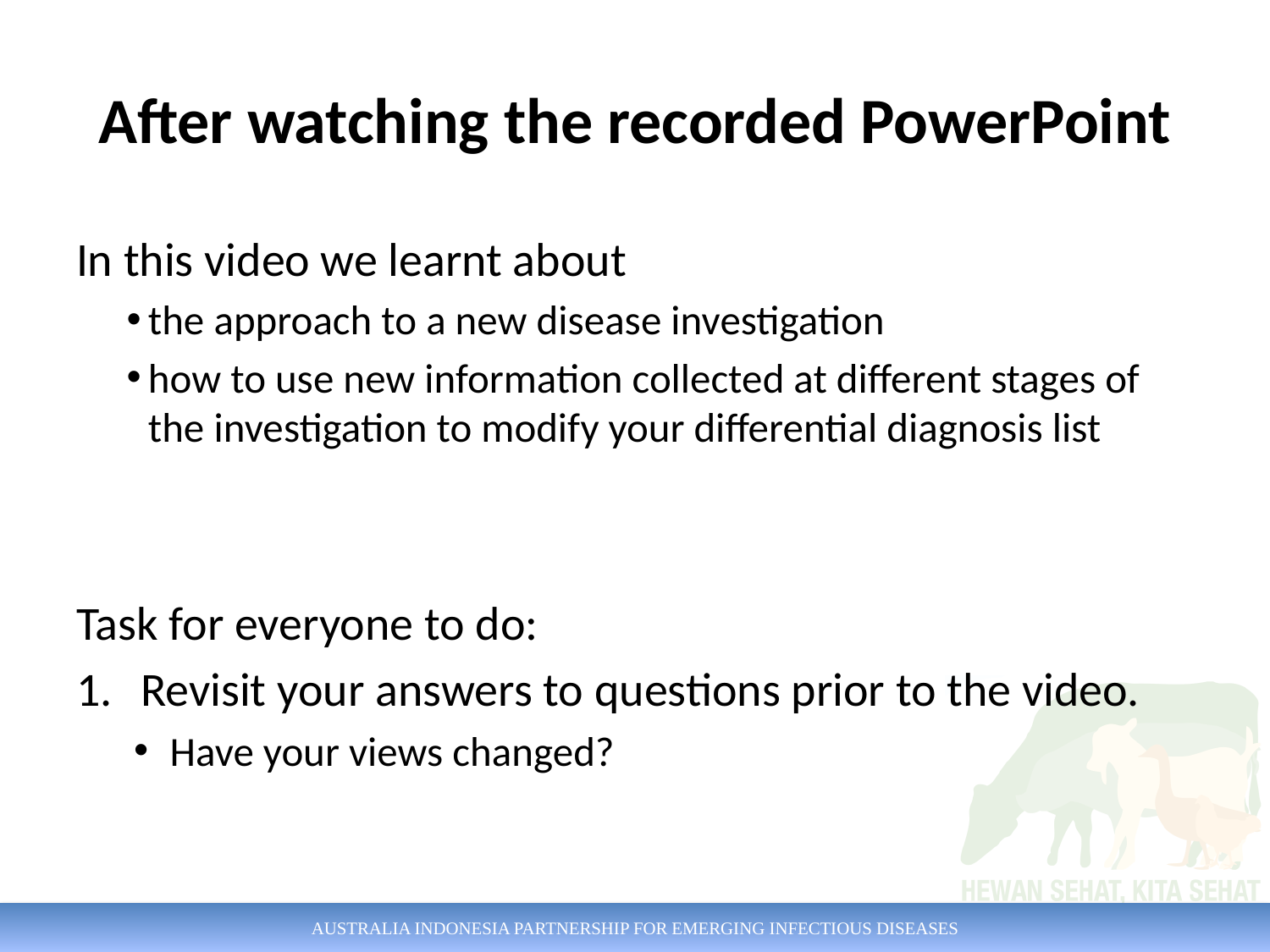

# After watching the recorded PowerPoint
In this video we learnt about
the approach to a new disease investigation
how to use new information collected at different stages of the investigation to modify your differential diagnosis list

Task for everyone to do:
Revisit your answers to questions prior to the video.
Have your views changed?